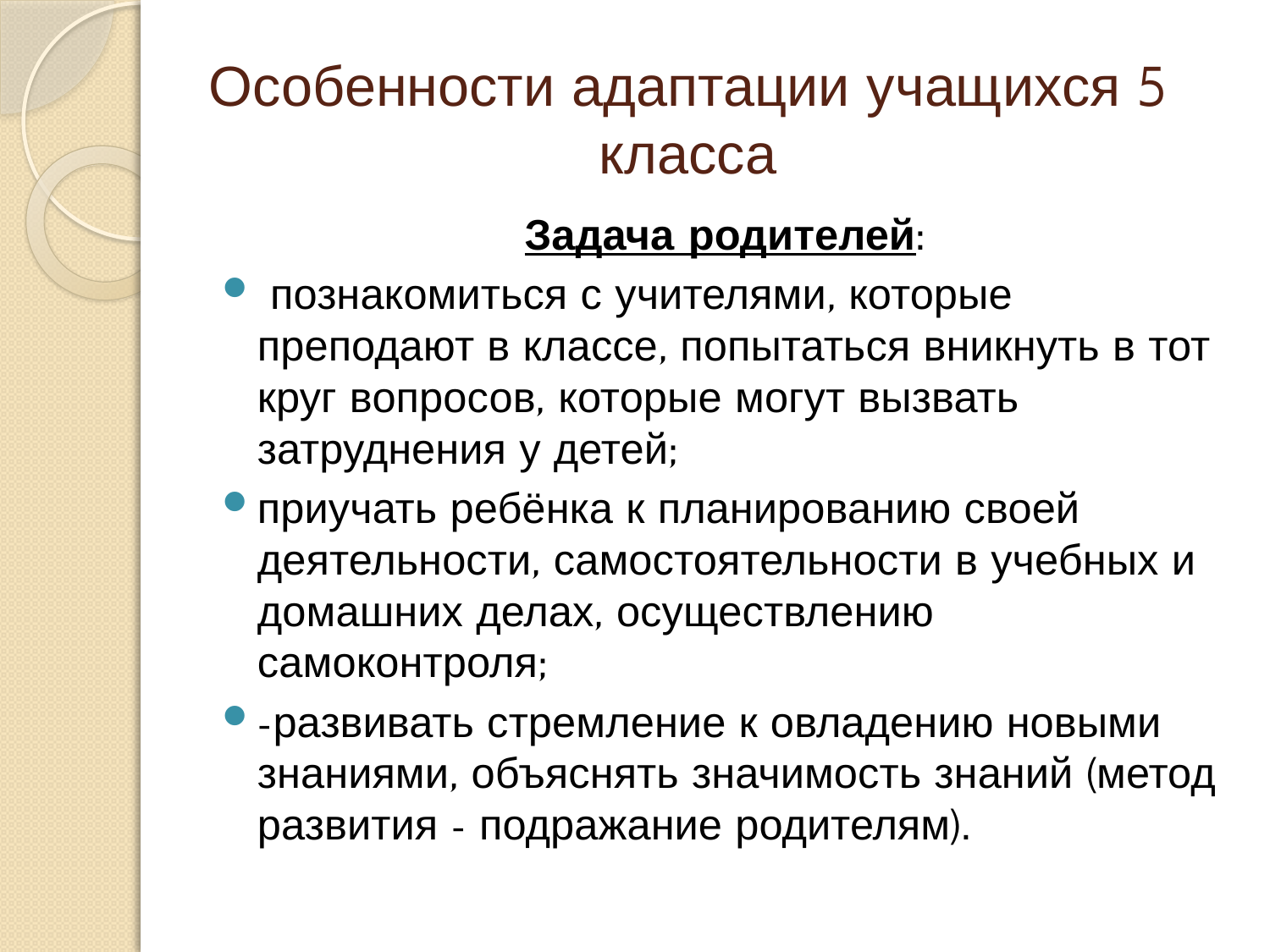

# Особенности адаптации учащихся 5 класса
Задача родителей:
 познакомиться с учителями, которые преподают в классе, попытаться вникнуть в тот круг вопросов, которые могут вызвать затруднения у детей;
приучать ребёнка к планированию своей деятельности, самостоятельности в учебных и домашних делах, осуществлению самоконтроля;
-развивать стремление к овладению новыми знаниями, объяснять значимость знаний (метод развития - подражание родителям).